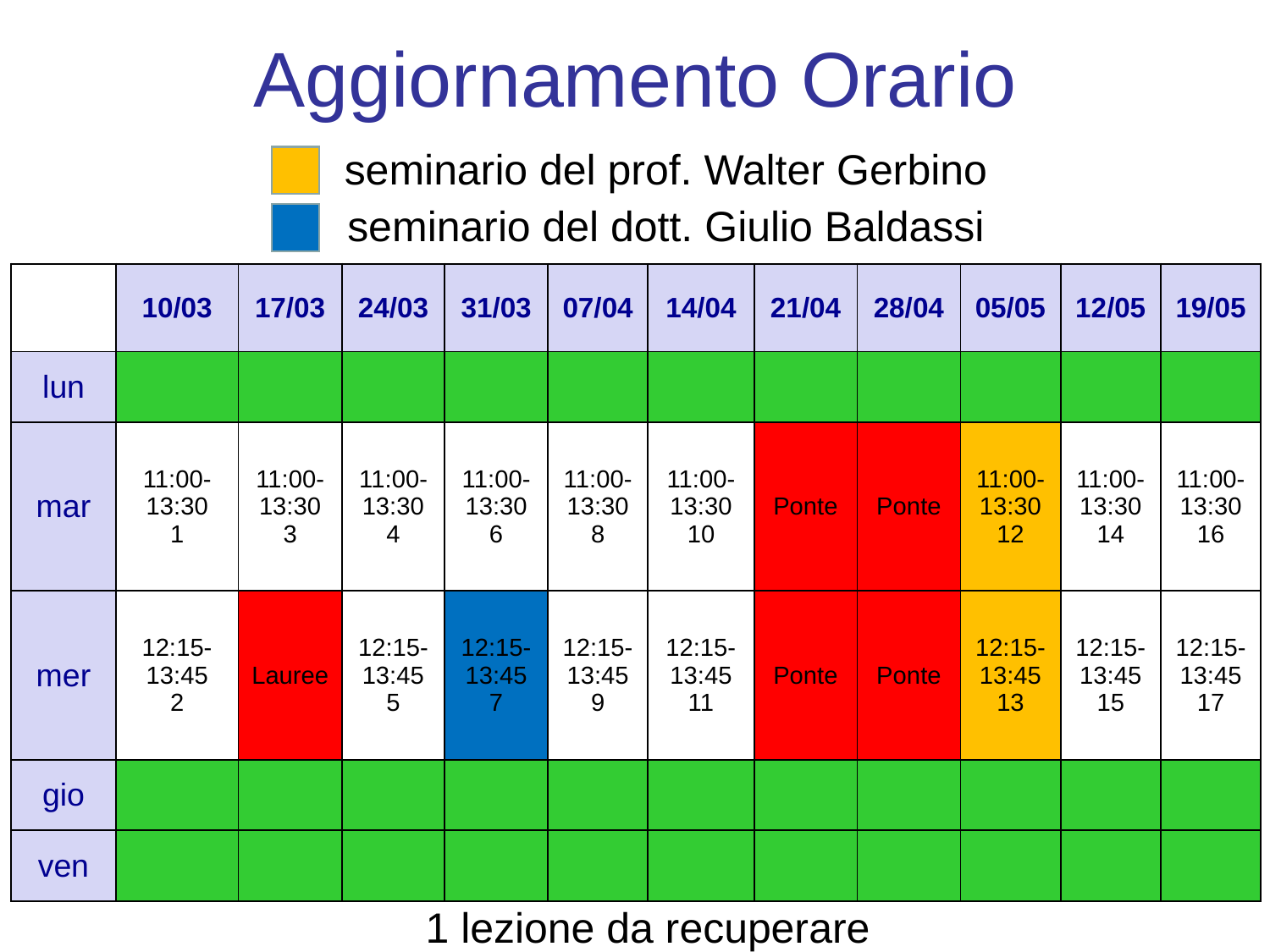

Aggiornamento Orario
seminario del prof. Walter Gerbino

seminario del dott. Giulio Baldassi

|  | 10/03 | 17/03 | 24/03 | 31/03 | 07/04 | 14/04 | 21/04 | 28/04 | 05/05 | 12/05 | 19/05 |
| --- | --- | --- | --- | --- | --- | --- | --- | --- | --- | --- | --- |
| lun |  |  |  |  |  |  |  |  |  |  |  |
| mar | 11:00-13:30 1 | 11:00-13:30 3 | 11:00-13:30 4 | 11:00-13:30 6 | 11:00-13:30 8 | 11:00-13:30 10 | Ponte | Ponte | 11:00-13:30 12 | 11:00-13:30 14 | 11:00-13:30 16 |
| mer | 12:15-13:45 2 | Lauree | 12:15-13:45 5 | 12:15-13:45 7 | 12:15-13:45 9 | 12:15-13:45 11 | Ponte | Ponte | 12:15-13:45 13 | 12:15-13:45 15 | 12:15-13:45 17 |
| gio |  |  |  |  |  |  |  |  |  |  |  |
| ven |  |  |  |  |  |  |  |  |  |  |  |
1 lezione da recuperare